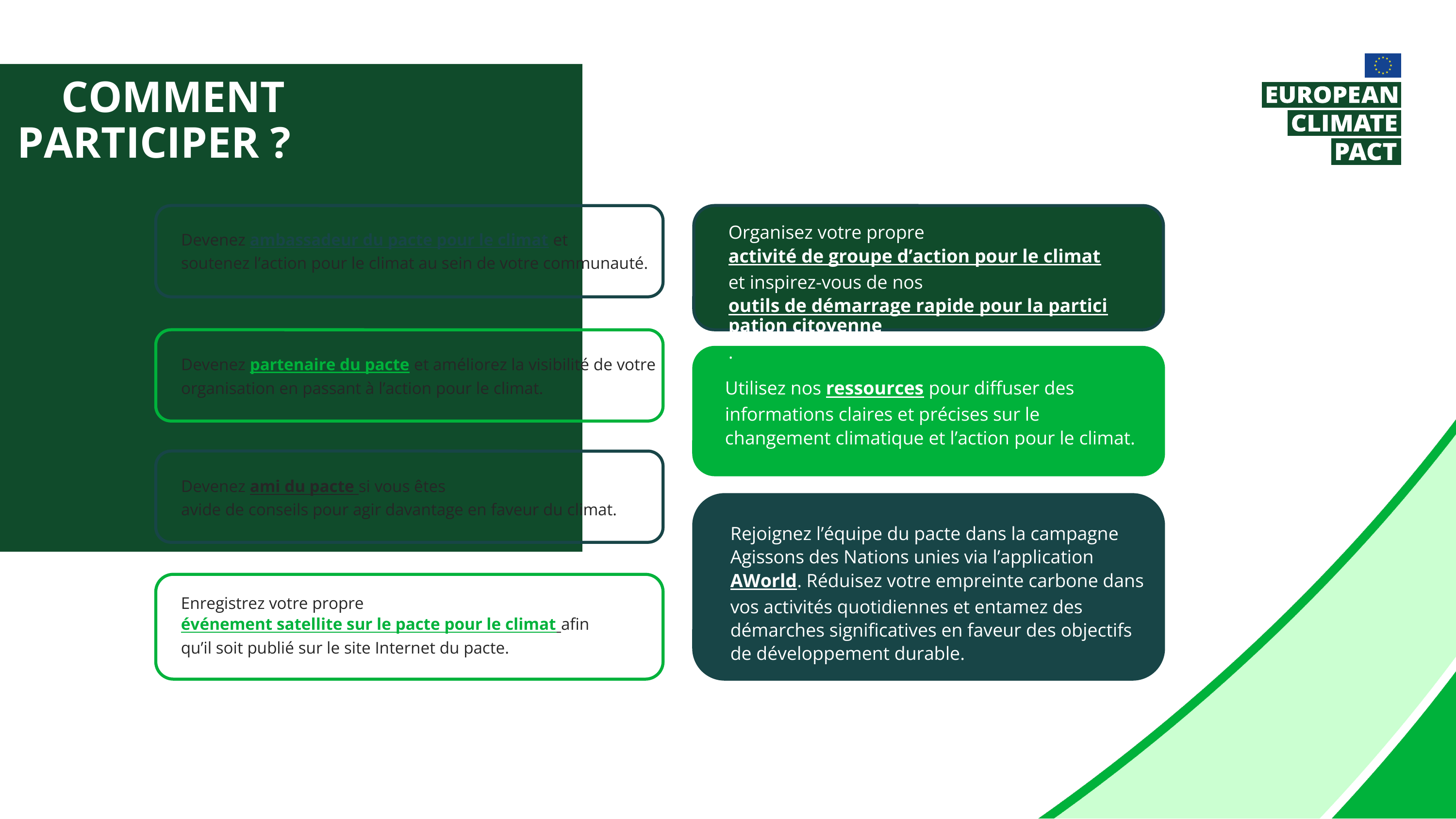

Comment participer ?

Organisez votre propre activité de groupe d’action pour le climat et inspirez-vous de nos outils de démarrage rapide pour la participation citoyenne.
Devenez ambassadeur du pacte pour le climat et
soutenez l’action pour le climat au sein de votre communauté.

Devenez partenaire du pacte et améliorez la visibilité de votre organisation en passant à l’action pour le climat.
Utilisez nos ressources pour diffuser des informations claires et précises sur le changement climatique et l’action pour le climat.

Devenez ami du pacte si vous êtes
avide de conseils pour agir davantage en faveur du climat.

Rejoignez l’équipe du pacte dans la campagne Agissons des Nations unies via l’application AWorld. Réduisez votre empreinte carbone dans vos activités quotidiennes et entamez des démarches significatives en faveur des objectifs de développement durable.

Enregistrez votre propre événement satellite sur le pacte pour le climat afin qu’il soit publié sur le site Internet du pacte.